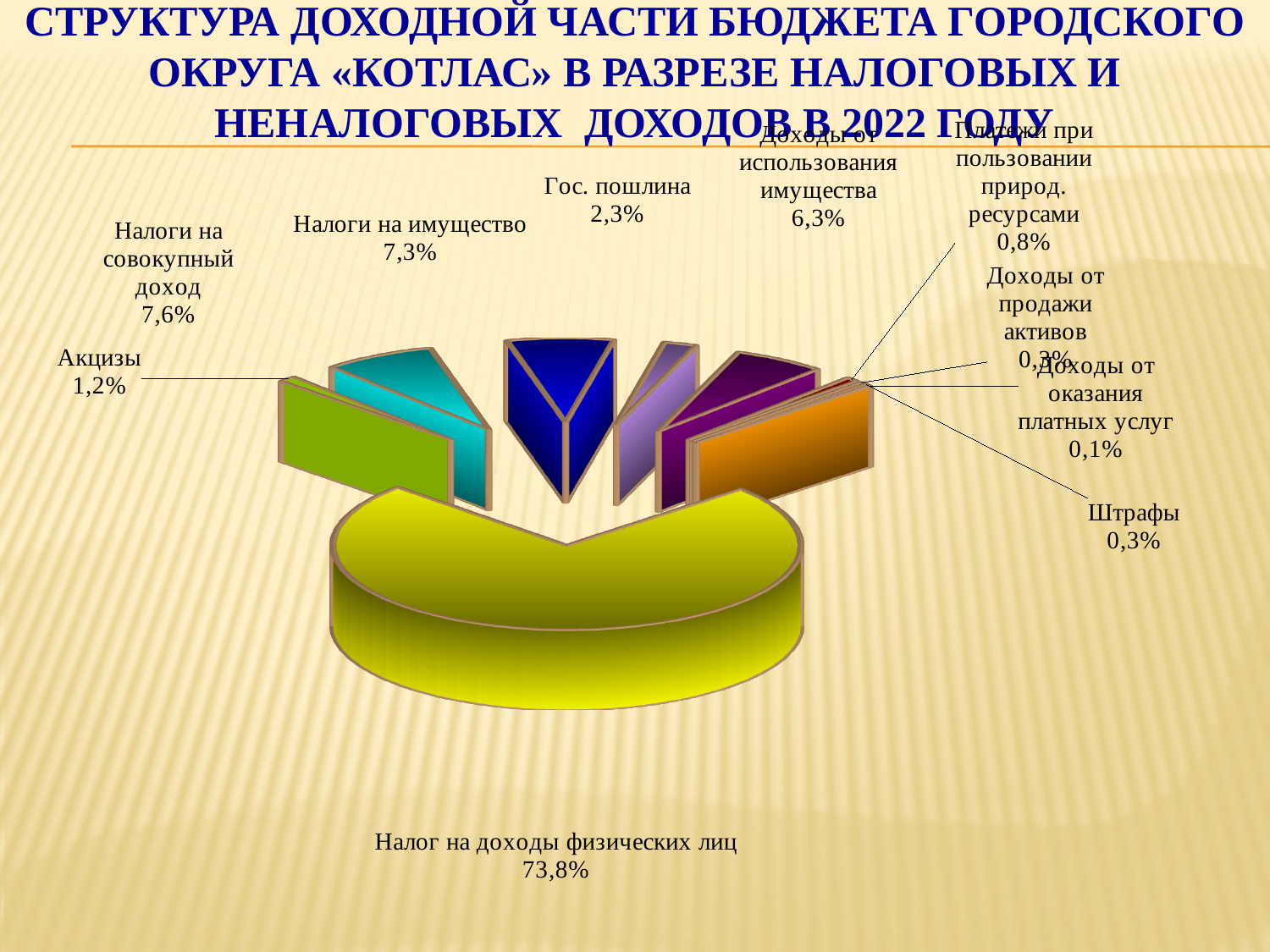

СТРУКТУРА ДОХОДНОЙ ЧАСТИ БЮДЖЕТА ГОРОДСКОГО ОКРУГА «КОТЛАС» В РАЗРЕЗЕ НАЛОГОВЫХ И НЕНАЛОГОВЫХ  ДОХОДОВ В 2022 ГОДУ

[unsupported chart]